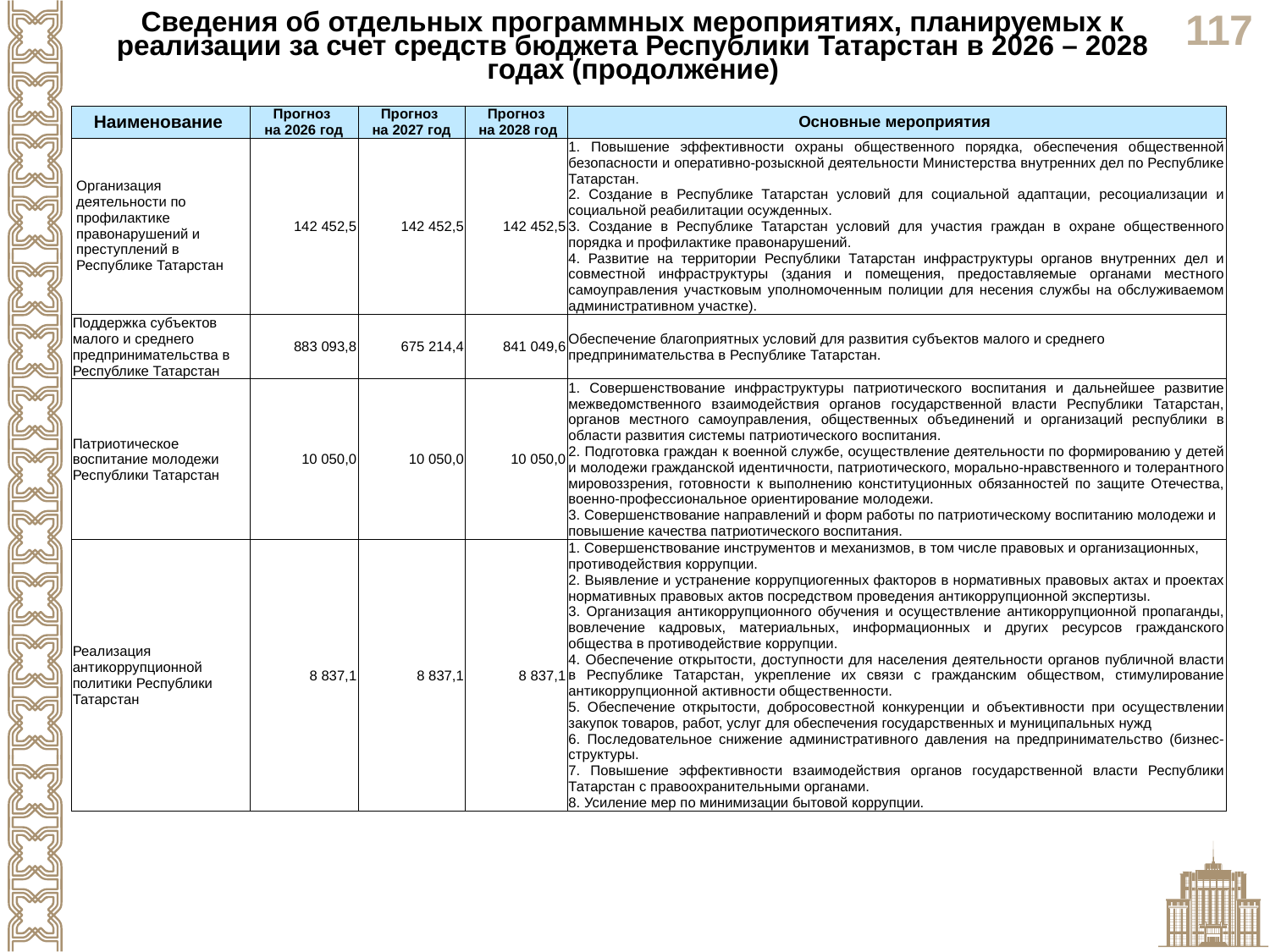

Сведения об отдельных программных мероприятиях, планируемых к реализации за счет средств бюджета Республики Татарстан в 2026 – 2028 годах (продолжение)
| Наименование | Прогноз на 2026 год | Прогноз на 2027 год | Прогноз на 2028 год | Основные мероприятия |
| --- | --- | --- | --- | --- |
| Организация деятельности по профилактике правонарушений и преступлений в Республике Татарстан | 142 452,5 | 142 452,5 | 142 452,5 | 1. Повышение эффективности охраны общественного порядка, обеспечения общественной безопасности и оперативно-розыскной деятельности Министерства внутренних дел по Республике Татарстан. 2. Создание в Республике Татарстан условий для социальной адаптации, ресоциализации и социальной реабилитации осужденных. 3. Создание в Республике Татарстан условий для участия граждан в охране общественного порядка и профилактике правонарушений. 4. Развитие на территории Республики Татарстан инфраструктуры органов внутренних дел и совместной инфраструктуры (здания и помещения, предоставляемые органами местного самоуправления участковым уполномоченным полиции для несения службы на обслуживаемом административном участке). |
| Поддержка субъектов малого и среднего предпринимательства в Республике Татарстан | 883 093,8 | 675 214,4 | 841 049,6 | Обеспечение благоприятных условий для развития субъектов малого и среднего предпринимательства в Республике Татарстан. |
| Патриотическое воспитание молодежи Республики Татарстан | 10 050,0 | 10 050,0 | 10 050,0 | 1. Совершенствование инфраструктуры патриотического воспитания и дальнейшее развитие межведомственного взаимодействия органов государственной власти Республики Татарстан, органов местного самоуправления, общественных объединений и организаций республики в области развития системы патриотического воспитания. 2. Подготовка граждан к военной службе, осуществление деятельности по формированию у детей и молодежи гражданской идентичности, патриотического, морально-нравственного и толерантного мировоззрения, готовности к выполнению конституционных обязанностей по защите Отечества, военно-профессиональное ориентирование молодежи. 3. Совершенствование направлений и форм работы по патриотическому воспитанию молодежи и повышение качества патриотического воспитания. |
| Реализация антикоррупционной политики Республики Татарстан | 8 837,1 | 8 837,1 | 8 837,1 | 1. Совершенствование инструментов и механизмов, в том числе правовых и организационных, противодействия коррупции. 2. Выявление и устранение коррупциогенных факторов в нормативных правовых актах и проектах нормативных правовых актов посредством проведения антикоррупционной экспертизы. 3. Организация антикоррупционного обучения и осуществление антикоррупционной пропаганды, вовлечение кадровых, материальных, информационных и других ресурсов гражданского общества в противодействие коррупции. 4. Обеспечение открытости, доступности для населения деятельности органов публичной власти в Республике Татарстан, укрепление их связи с гражданским обществом, стимулирование антикоррупционной активности общественности. 5. Обеспечение открытости, добросовестной конкуренции и объективности при осуществлении закупок товаров, работ, услуг для обеспечения государственных и муниципальных нужд 6. Последовательное снижение административного давления на предпринимательство (бизнес-структуры. 7. Повышение эффективности взаимодействия органов государственной власти Республики Татарстан с правоохранительными органами. 8. Усиление мер по минимизации бытовой коррупции. |